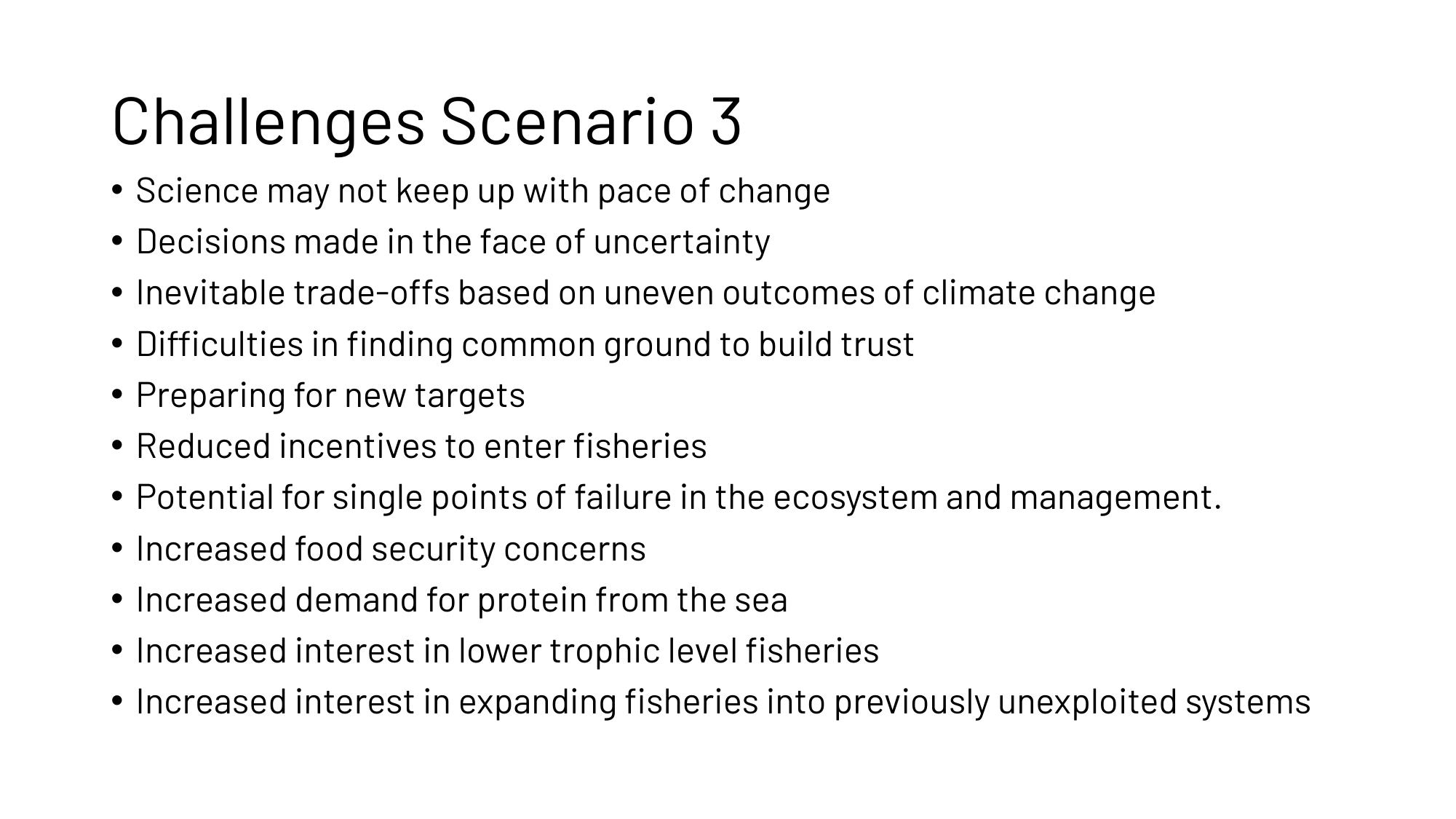

# Challenges Scenario 3
Science may not keep up with pace of change
Decisions made in the face of uncertainty
Inevitable trade-offs based on uneven outcomes of climate change
Difficulties in finding common ground to build trust
Preparing for new targets
Reduced incentives to enter fisheries
Potential for single points of failure in the ecosystem and management.
Increased food security concerns
Increased demand for protein from the sea
Increased interest in lower trophic level fisheries
Increased interest in expanding fisheries into previously unexploited systems